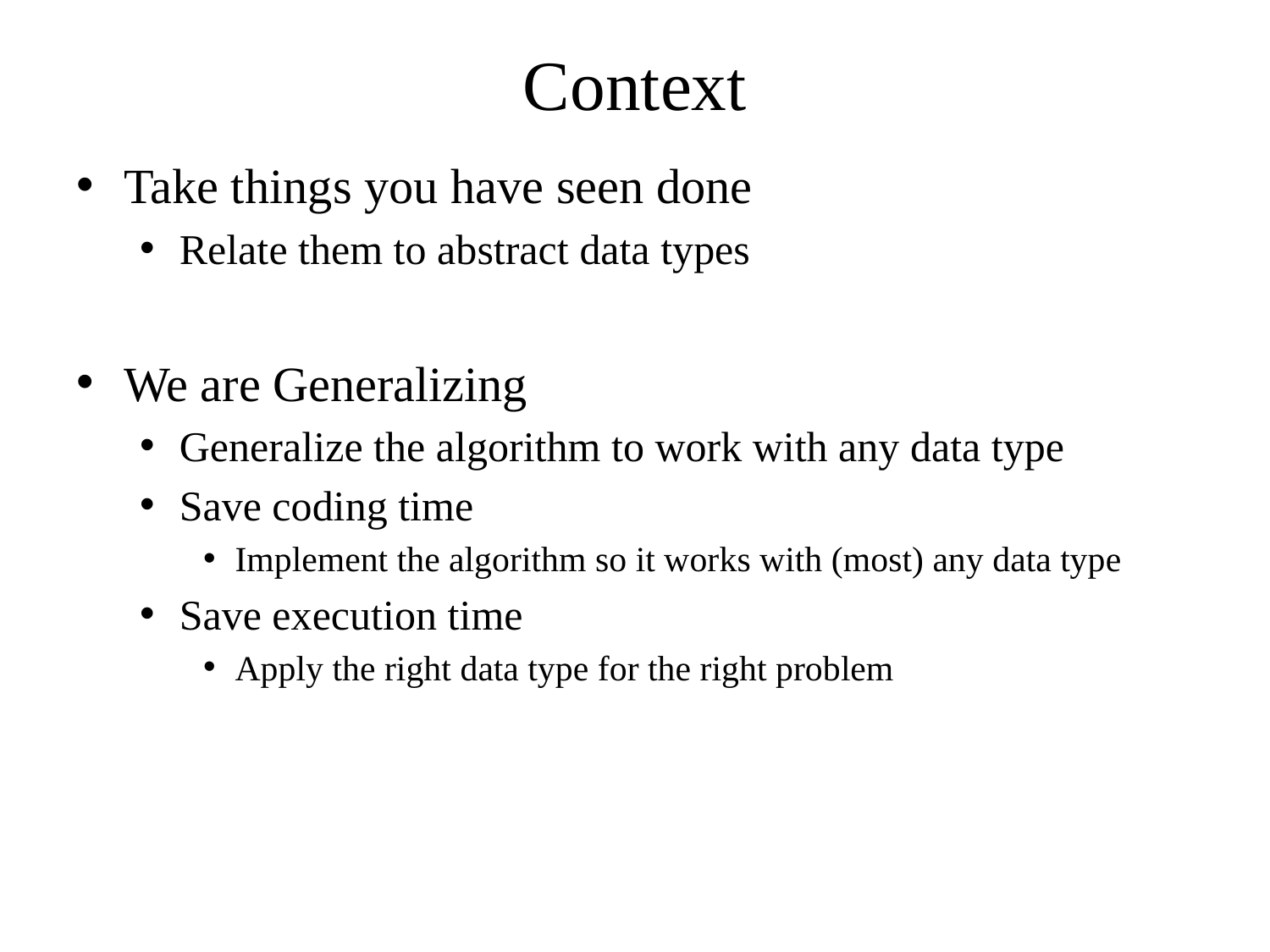

# Context
Take things you have seen done
Relate them to abstract data types

We are Generalizing
Generalize the algorithm to work with any data type
Save coding time
Implement the algorithm so it works with (most) any data type
Save execution time
Apply the right data type for the right problem